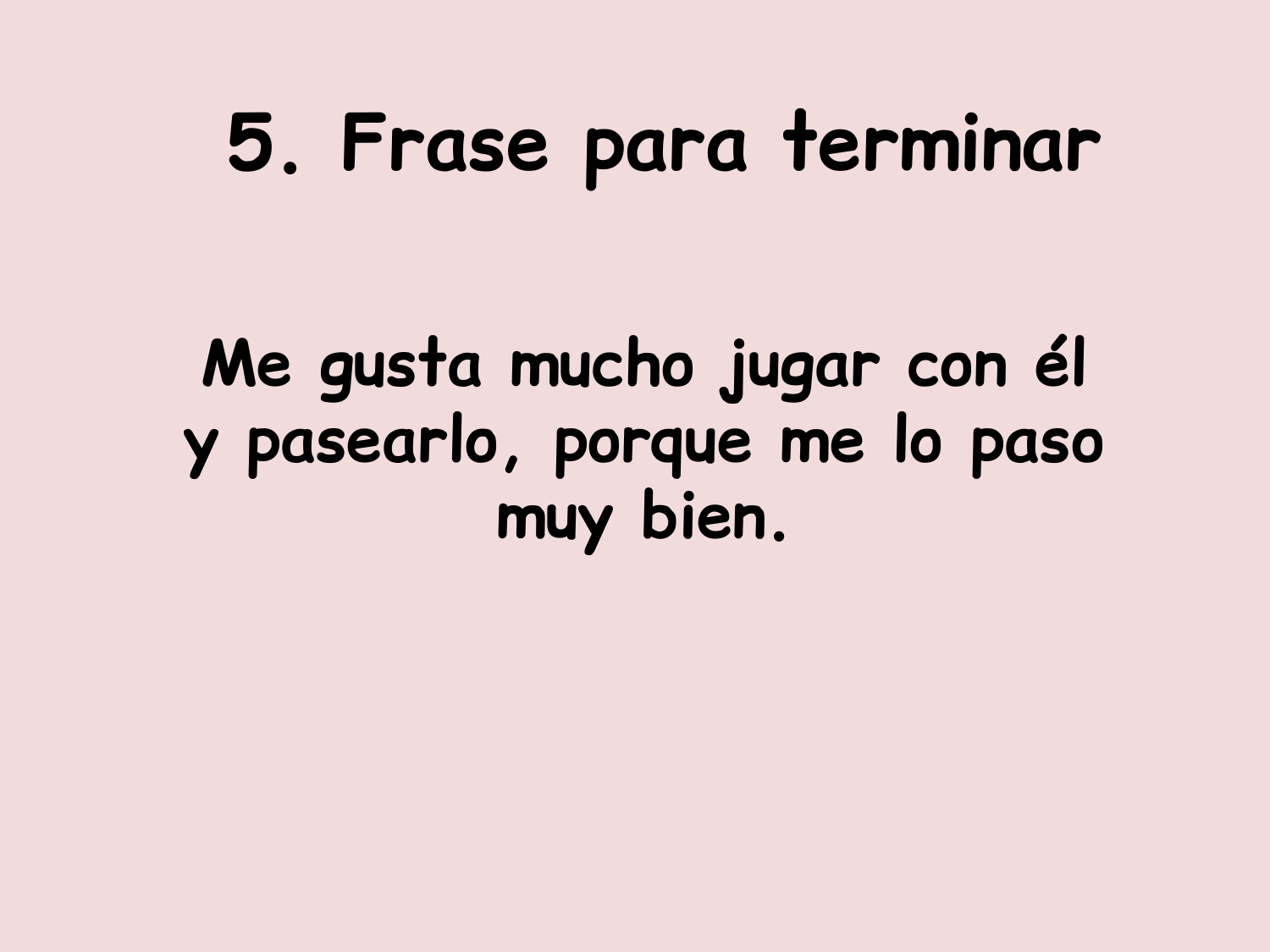

5. Frase para terminar
Me gusta mucho jugar con él y pasearlo, porque me lo paso muy bien.